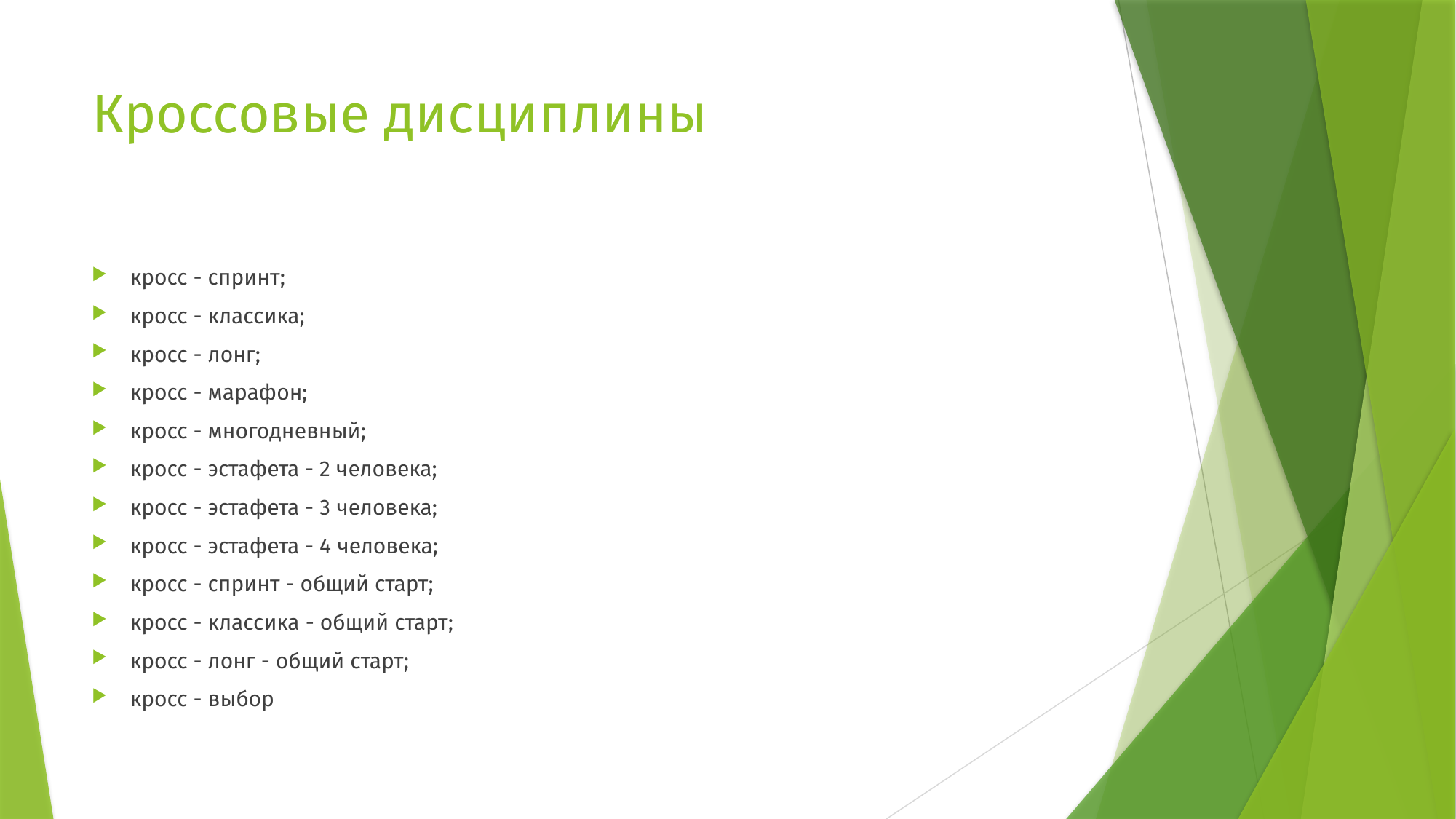

# Кроссовые дисциплины
кросс - спринт;
кросс - классика;
кросс - лонг;
кросс - марафон;
кросс - многодневный;
кросс - эстафета - 2 человека;
кросс - эстафета - 3 человека;
кросс - эстафета - 4 человека;
кросс - спринт - общий старт;
кросс - классика - общий старт;
кросс - лонг - общий старт;
кросс - выбор